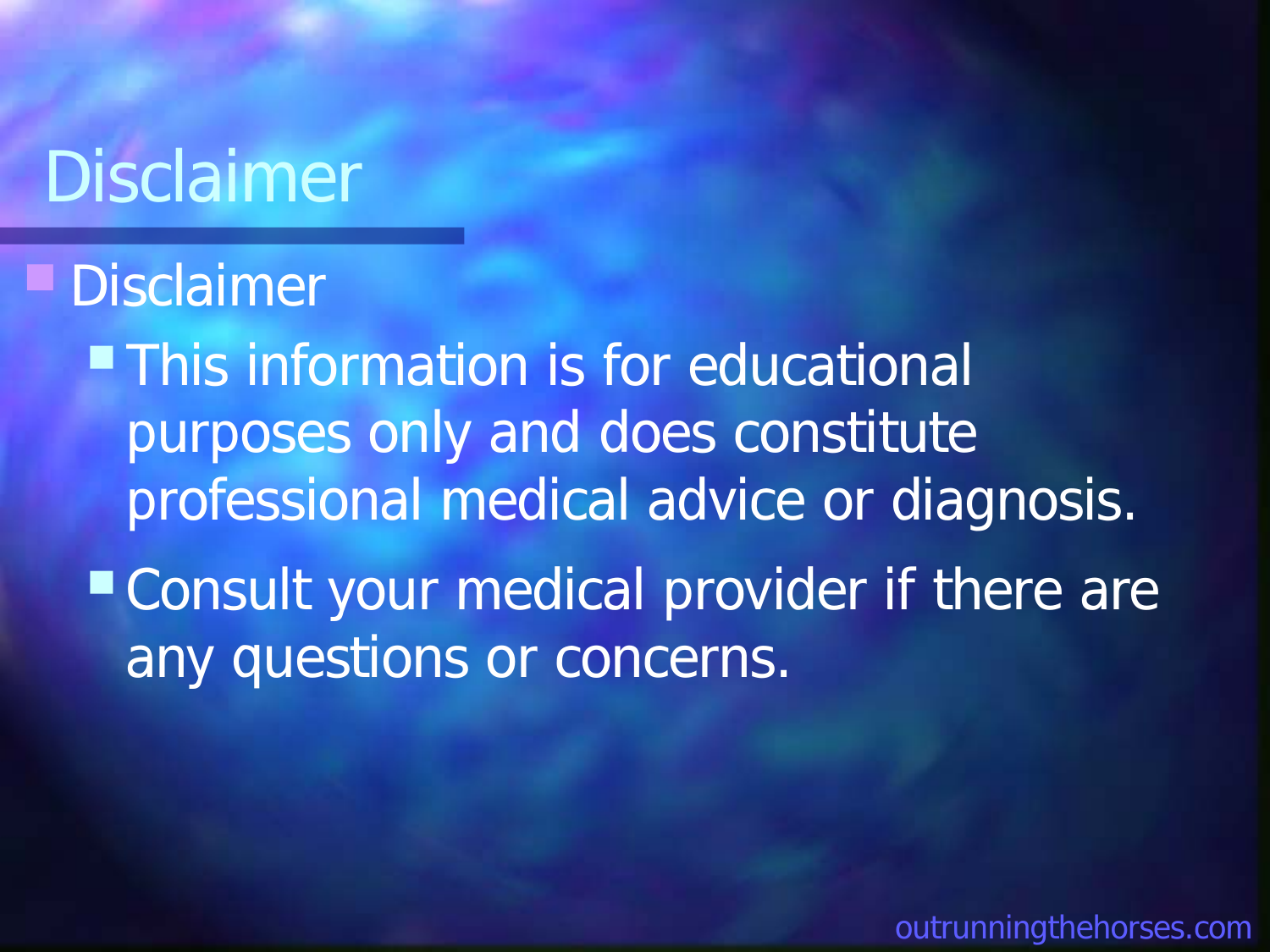

# Disclaimer
Disclaimer
This information is for educational purposes only and does constitute professional medical advice or diagnosis.
Consult your medical provider if there are any questions or concerns.
outrunningthehorses.com